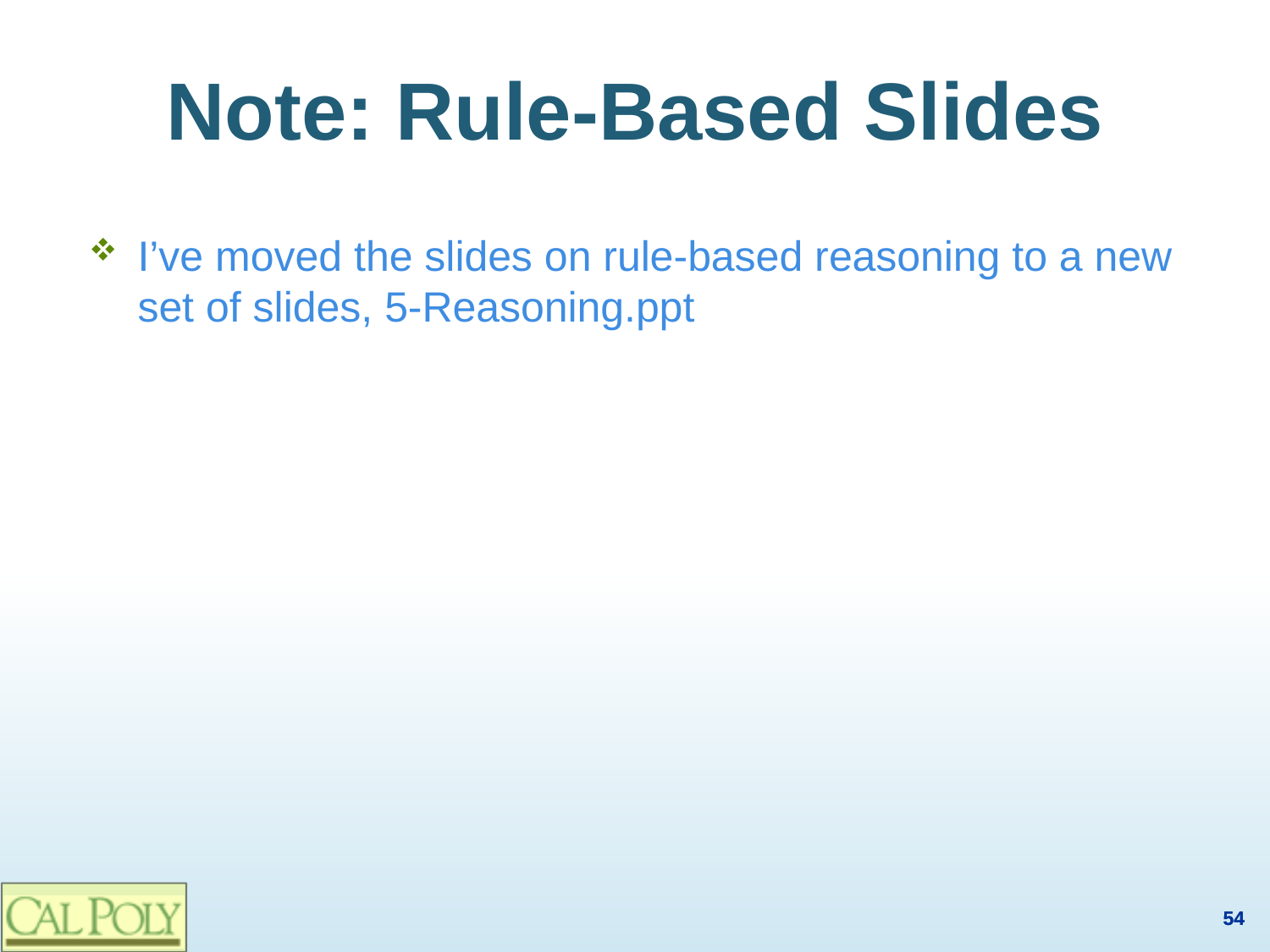

# Note: Rule-Based Slides
I’ve moved the slides on rule-based reasoning to a new set of slides, 5-Reasoning.ppt